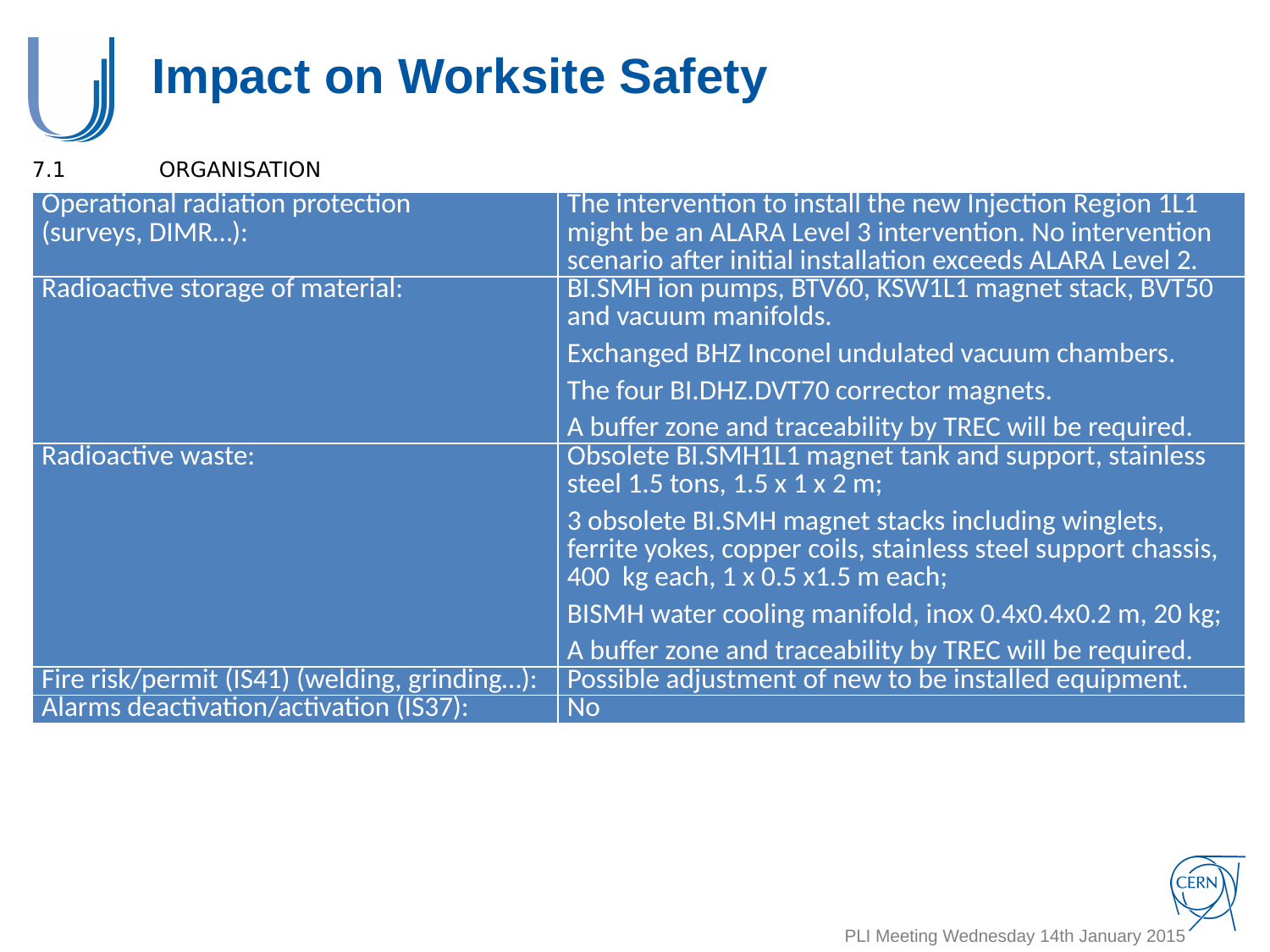

# Impact on Worksite Safety
7.1	ORGANISATION
| Operational radiation protection (surveys, DIMR…): | The intervention to install the new Injection Region 1L1 might be an ALARA Level 3 intervention. No intervention scenario after initial installation exceeds ALARA Level 2. |
| --- | --- |
| Radioactive storage of material: | BI.SMH ion pumps, BTV60, KSW1L1 magnet stack, BVT50 and vacuum manifolds. Exchanged BHZ Inconel undulated vacuum chambers. The four BI.DHZ.DVT70 corrector magnets. A buffer zone and traceability by TREC will be required. |
| Radioactive waste: | Obsolete BI.SMH1L1 magnet tank and support, stainless steel 1.5 tons, 1.5 x 1 x 2 m; 3 obsolete BI.SMH magnet stacks including winglets, ferrite yokes, copper coils, stainless steel support chassis, 400 kg each, 1 x 0.5 x1.5 m each; BISMH water cooling manifold, inox 0.4x0.4x0.2 m, 20 kg; A buffer zone and traceability by TREC will be required. |
| Fire risk/permit (IS41) (welding, grinding…): | Possible adjustment of new to be installed equipment. |
| Alarms deactivation/activation (IS37): | No |
 PLI Meeting Wednesday 14th January 2015